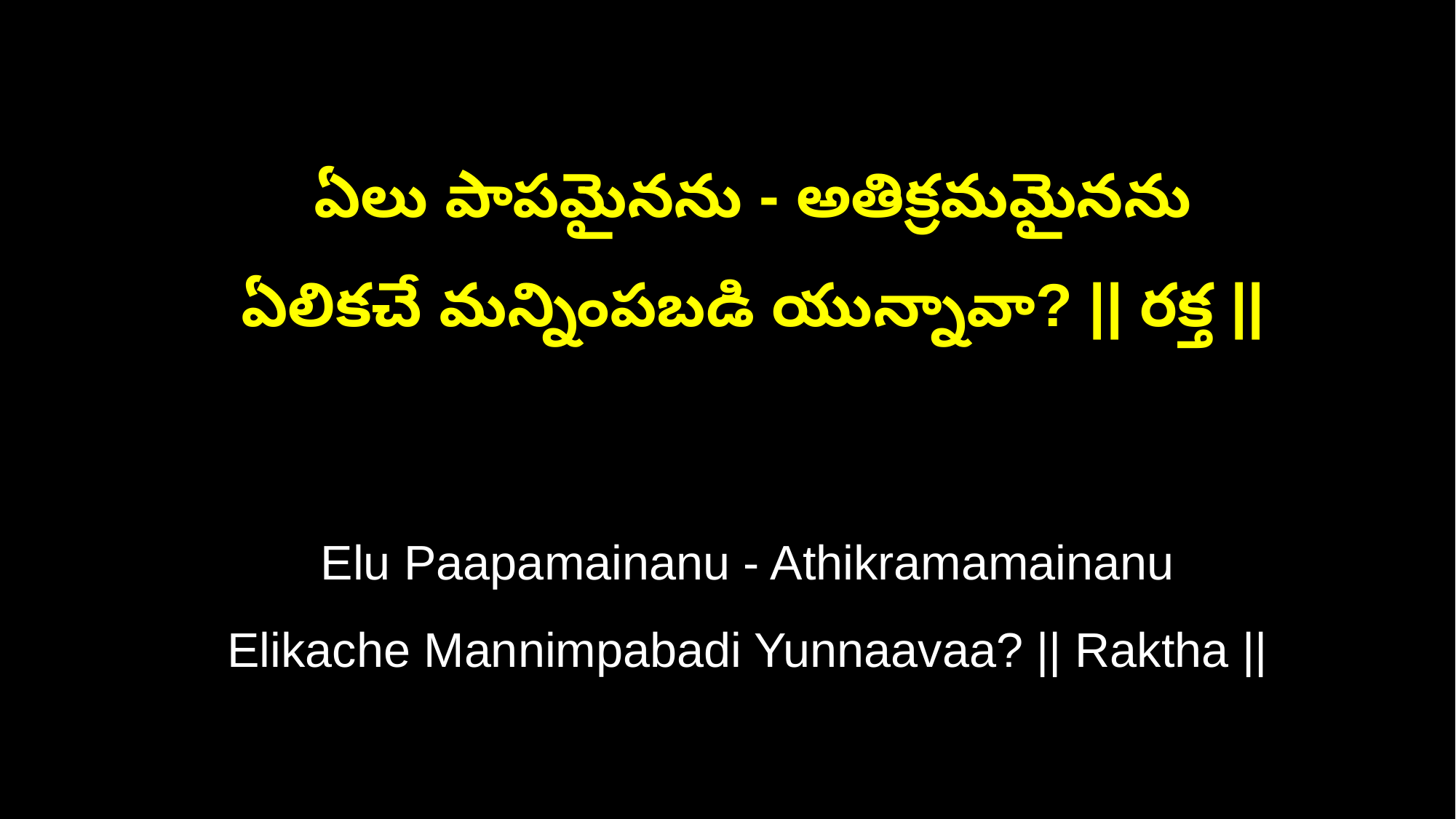

ఏలు పాపమైనను - అతిక్రమమైనను
   ఏలికచే మన్నింపబడి యున్నావా? || రక్త ||
   Elu Paapamainanu - Athikramamainanu
   Elikache Mannimpabadi Yunnaavaa? || Raktha ||